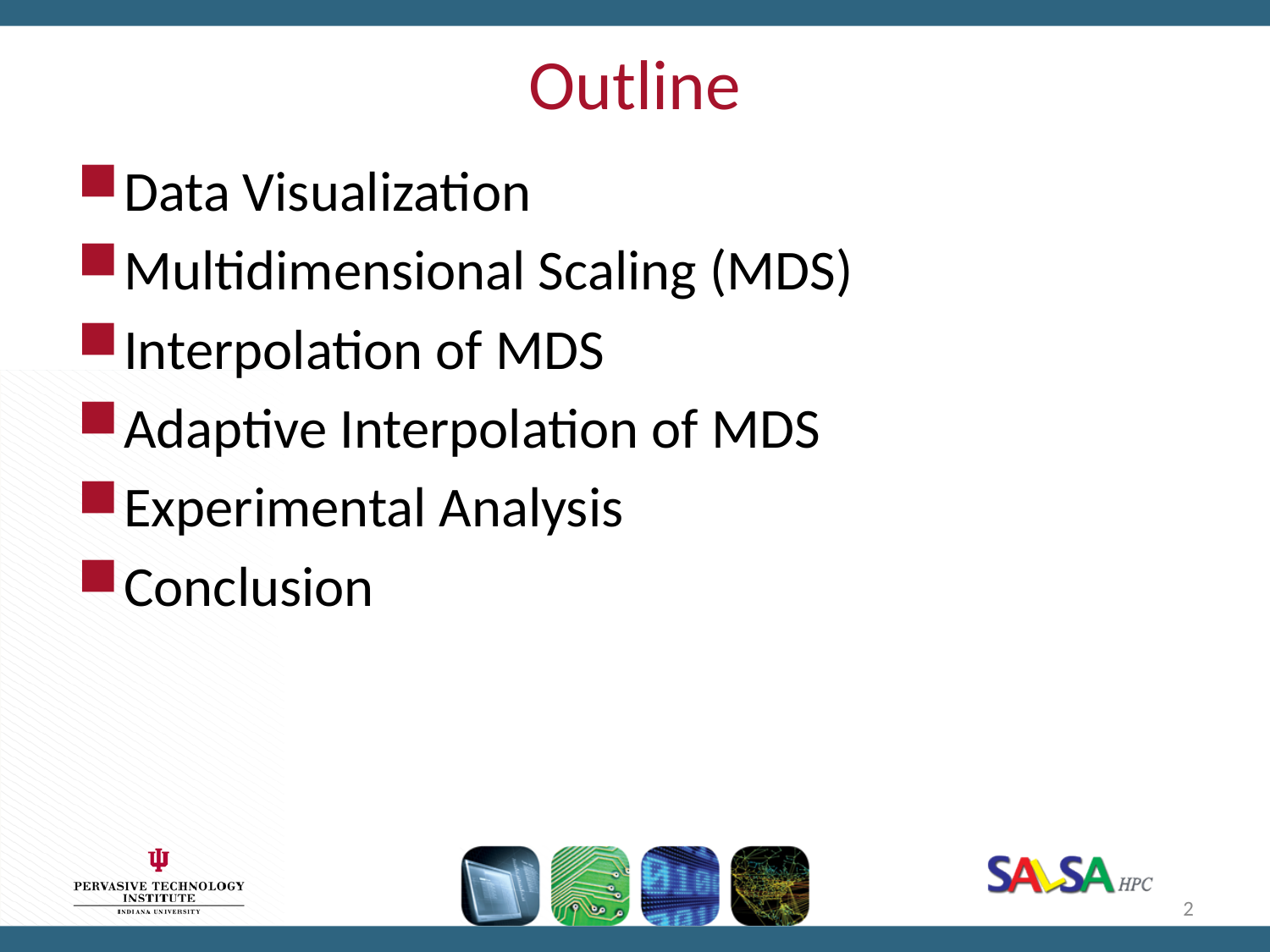

# Outline
Data Visualization
Multidimensional Scaling (MDS)
Interpolation of MDS
Adaptive Interpolation of MDS
Experimental Analysis
Conclusion
2